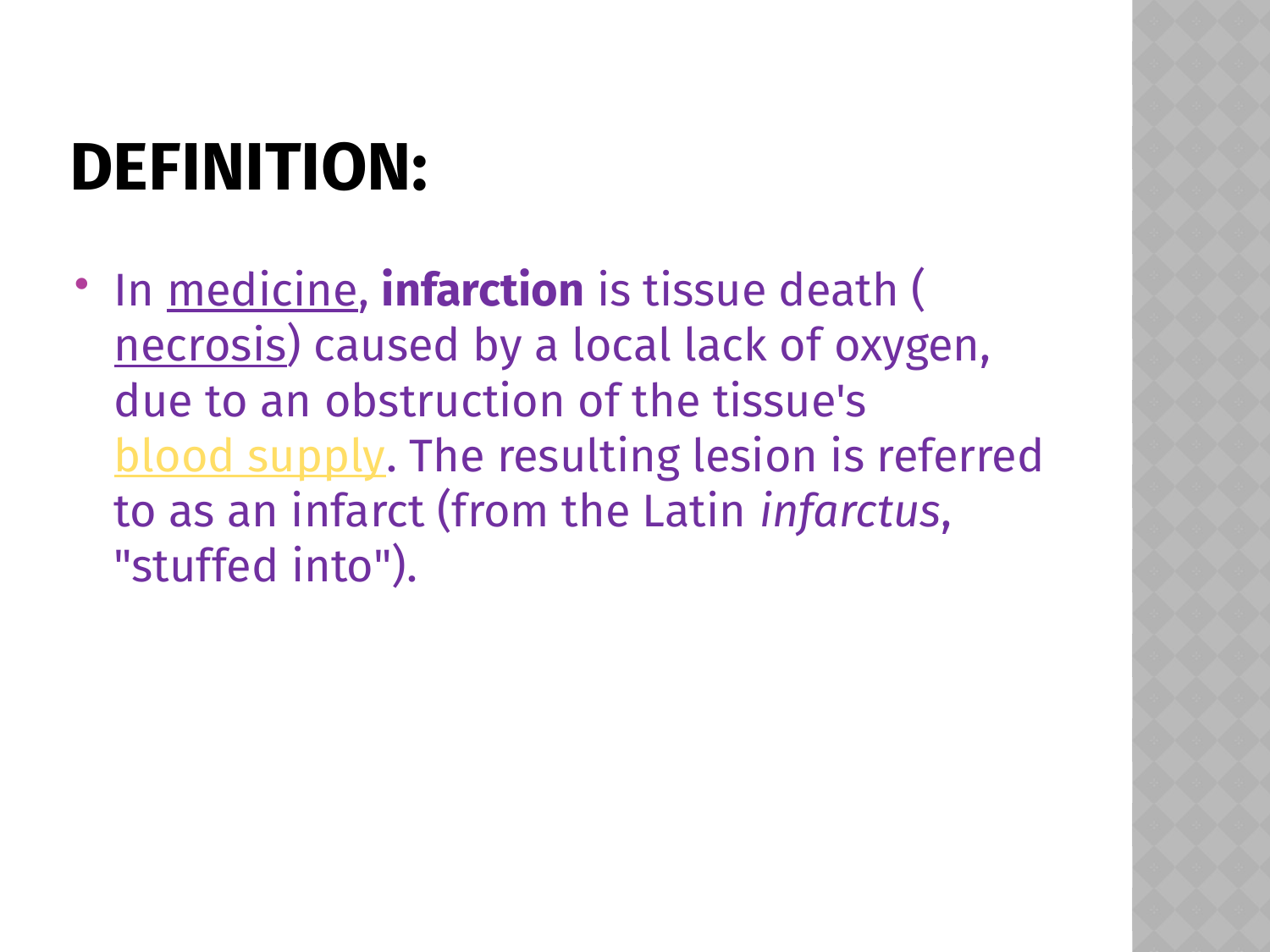

# Definition:
In medicine, infarction is tissue death (necrosis) caused by a local lack of oxygen, due to an obstruction of the tissue's blood supply. The resulting lesion is referred to as an infarct (from the Latin infarctus, "stuffed into").